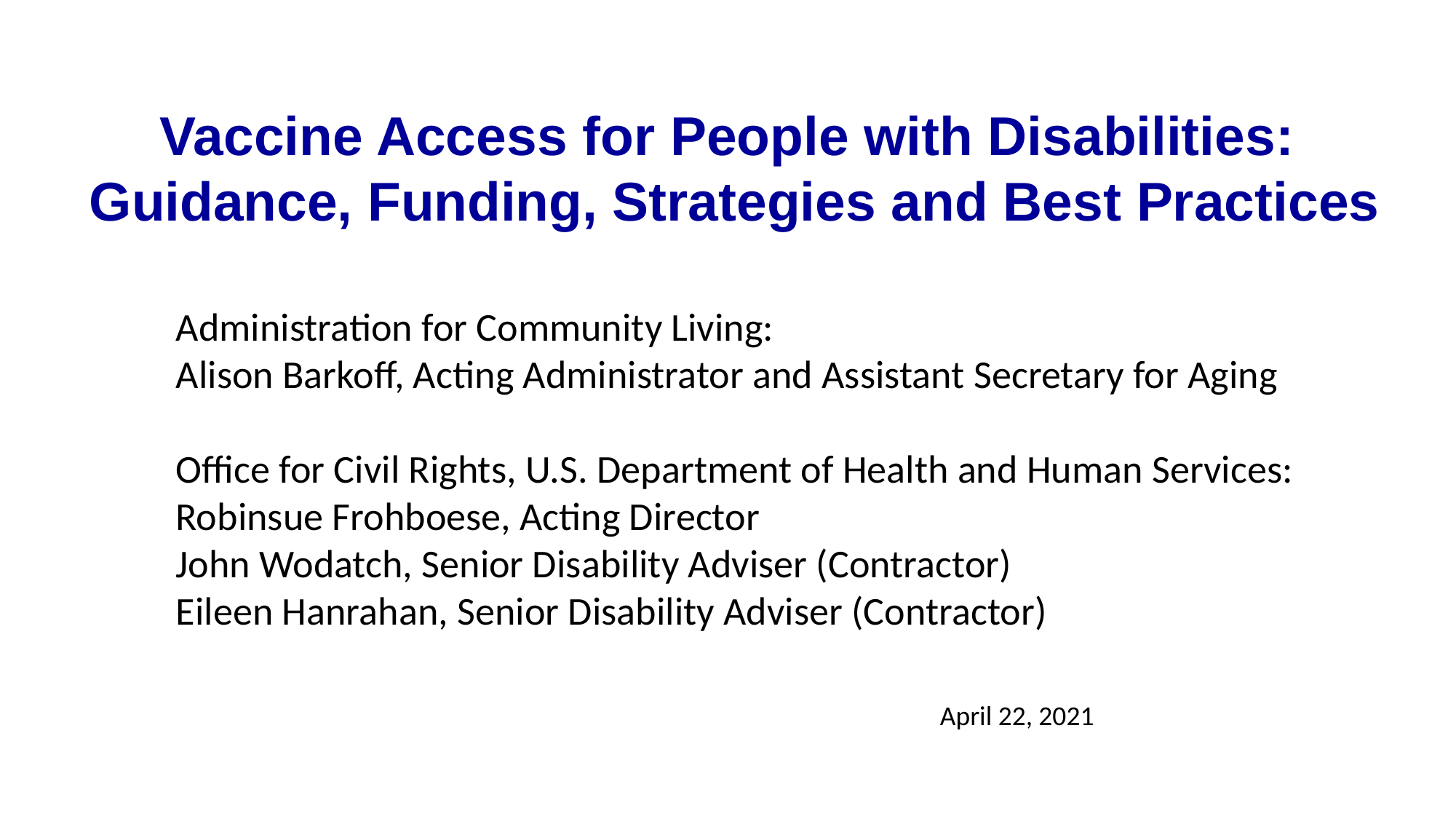

Vaccine Access for People with Disabilities:
Guidance, Funding, Strategies and Best Practices
Administration for Community Living:
Alison Barkoff, Acting Administrator and Assistant Secretary for Aging

Office for Civil Rights, U.S. Department of Health and Human Services:
Robinsue Frohboese, Acting Director
John Wodatch, Senior Disability Adviser (Contractor)
Eileen Hanrahan, Senior Disability Adviser (Contractor)

							April 22, 2021